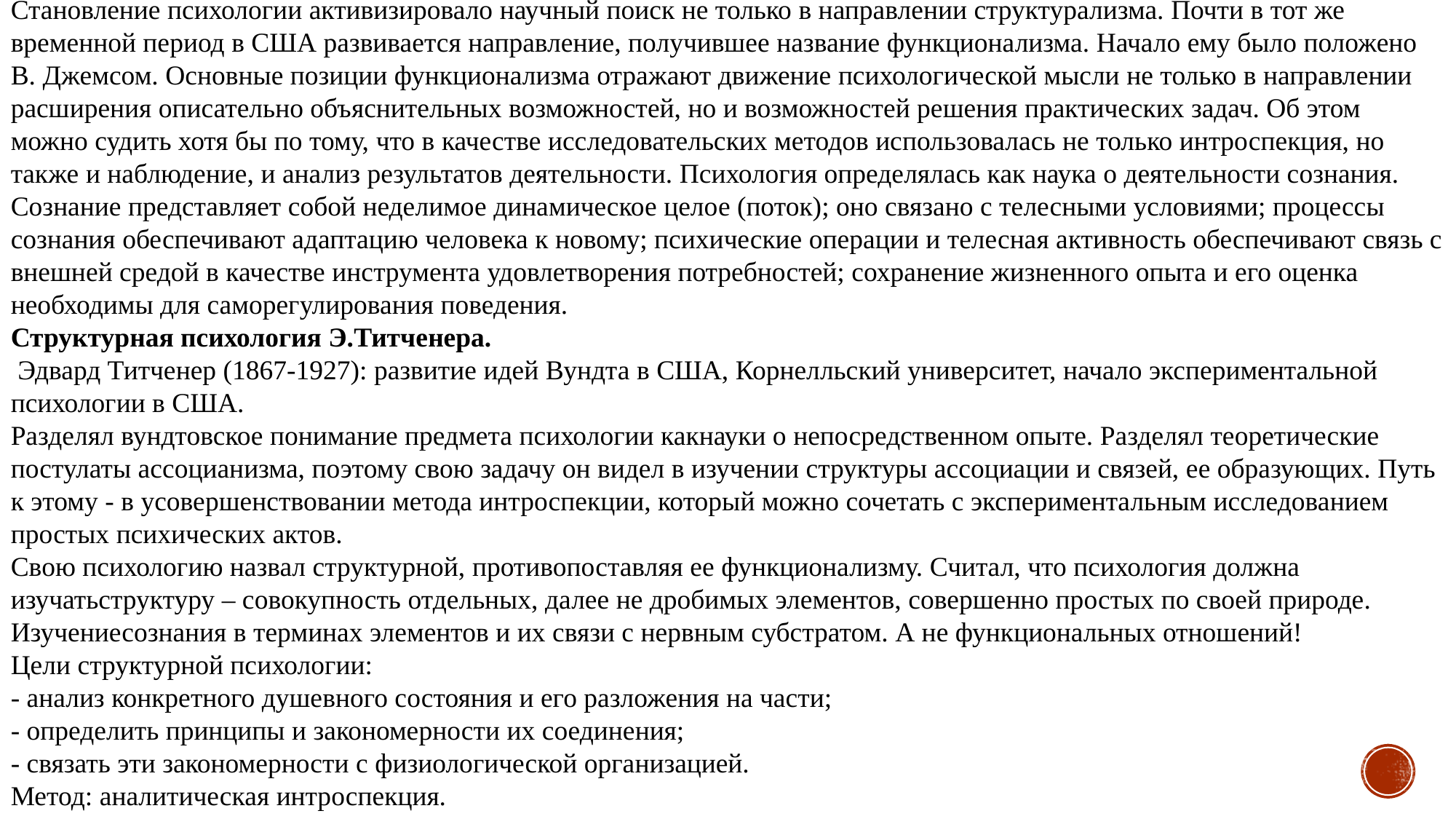

Становление психологии активизировало научный поиск не только в направлении структурализма. Почти в тот же временной период в США развивается направление, получившее название функционализма. Начало ему было положено В. Джемсом. Основные позиции функционализма отражают движение психологической мысли не только в направлении расширения описательно объяснительных возможностей, но и возможностей решения практических задач. Об этом можно судить хотя бы по тому, что в качестве исследовательских методов использовалась не только интроспекция, но также и наблюдение, и анализ результатов деятельности. Психология определялась как наука о деятельности сознания. Сознание представляет собой неделимое динамическое целое (поток); оно связано с телесными условиями; процессы сознания обеспечивают адаптацию человека к новому; психические операции и телесная активность обеспечивают связь с внешней средой в качестве инструмента удовлетворения потребностей; сохранение жизненного опыта и его оценка необходимы для саморегулирования поведения.
Структурная психология Э.Титченера.
 Эдвард Титченер (1867-1927): развитие идей Вундта в США, Корнелльский университет, начало экспериментальной психологии в США.
Разделял вундтовское понимание предмета психологии какнауки о непосредственном опыте. Разделял теоретические постулаты ассоцианизма, поэтому свою задачу он видел в изучении структуры ассоциации и связей, ее образующих. Путь к этому - в усовершенствовании метода интроспекции, который можно сочетать с экспериментальным исследованием простых психических актов.
Свою психологию назвал структурной, противопоставляя ее функционализму. Считал, что психология должна изучатьструктуру – совокупность отдельных, далее не дробимых элементов, совершенно простых по своей природе. Изучениесознания в терминах элементов и их связи с нервным субстратом. А не функциональных отношений!
Цели структурной психологии:
- анализ конкретного душевного состояния и его разложения на части;
- определить принципы и закономерности их соединения;
- связать эти закономерности с физиологической организацией.
Метод: аналитическая интроспекция.